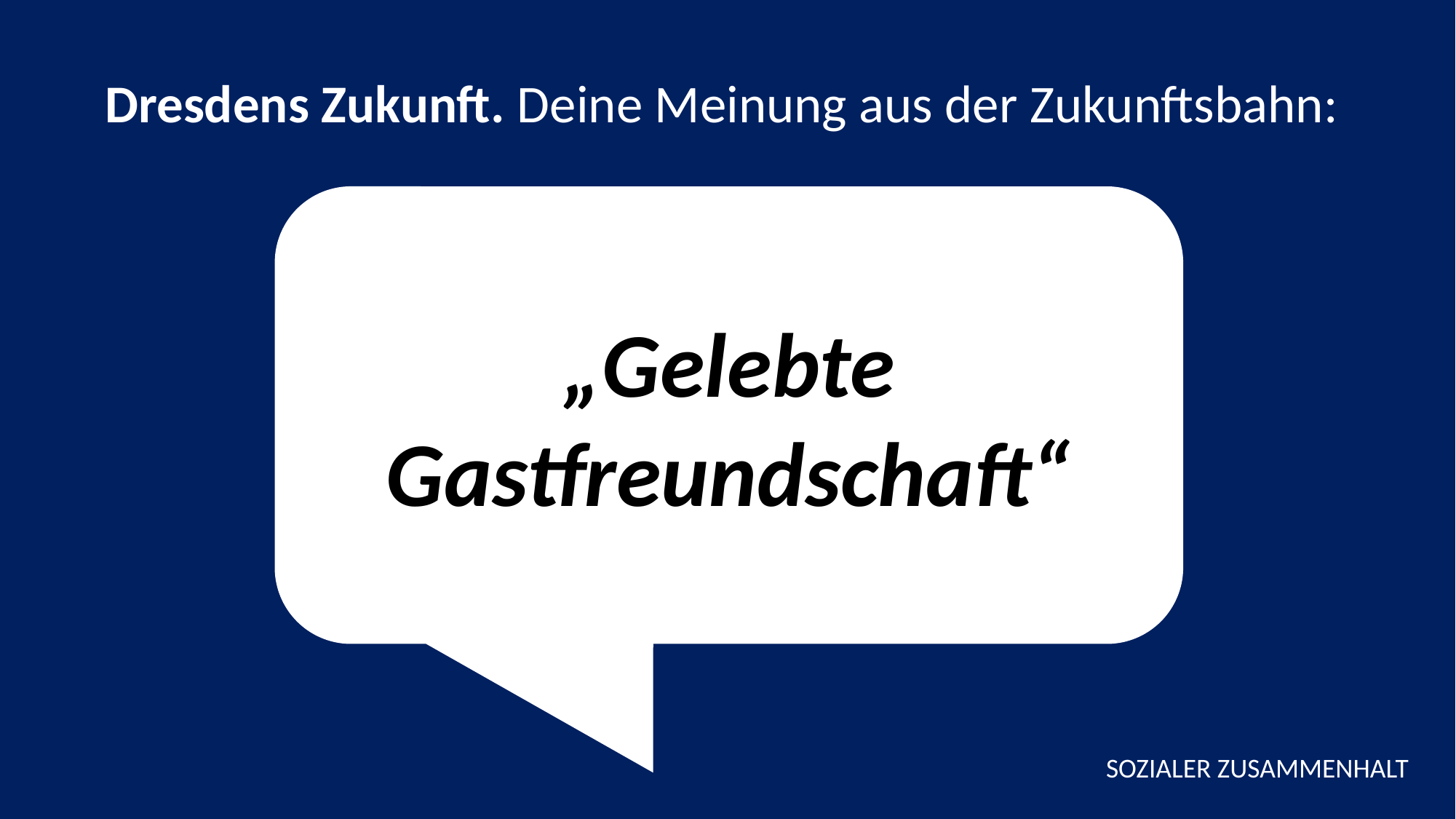

Dresdens Zukunft. Deine Meinung aus der Zukunftsbahn:
„Gelebte Gastfreundschaft“
SOZIALER ZUSAMMENHALT